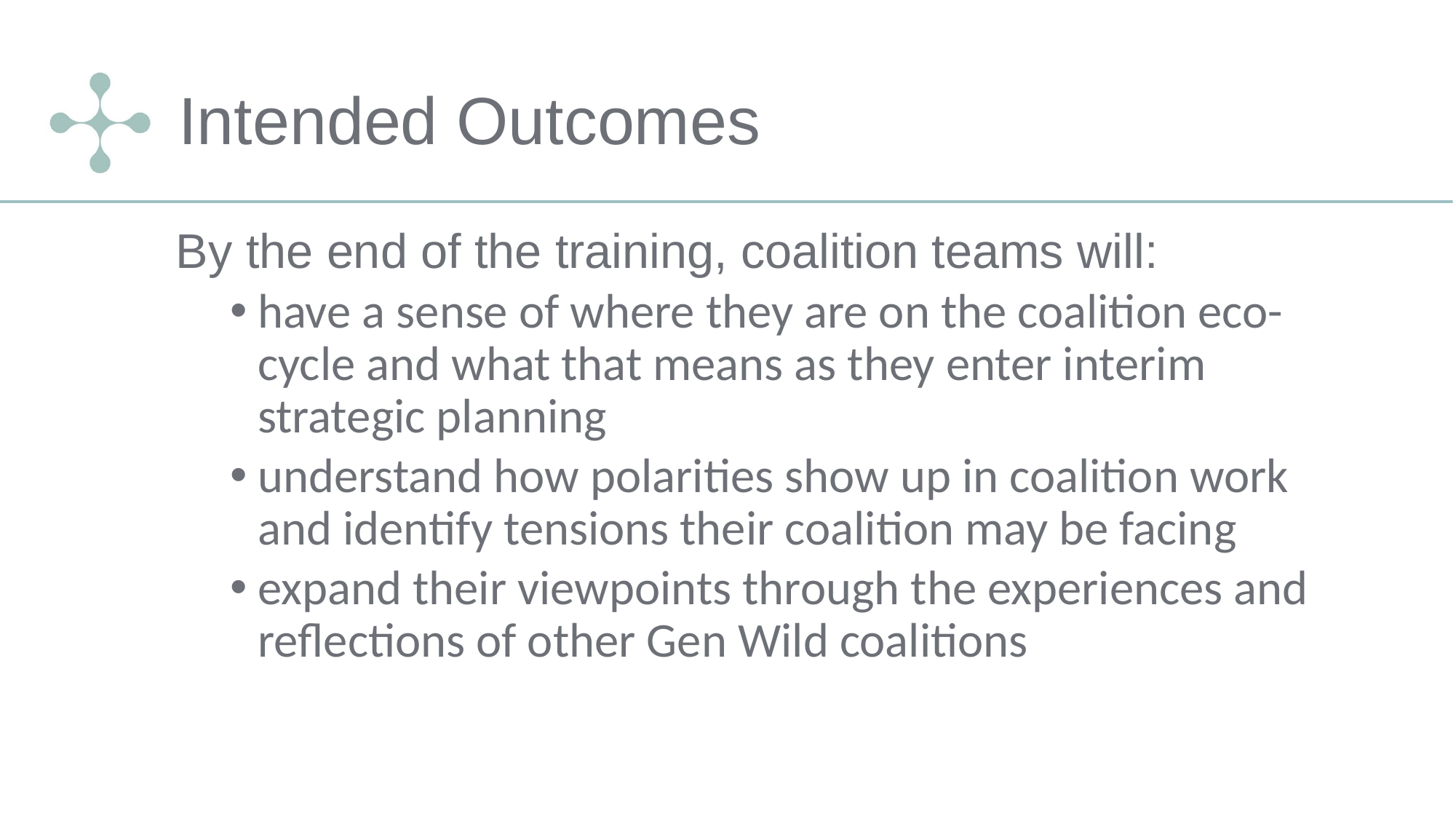

# Intended Outcomes
By the end of the training, coalition teams will:
have a sense of where they are on the coalition eco-cycle and what that means as they enter interim strategic planning
understand how polarities show up in coalition work and identify tensions their coalition may be facing
expand their viewpoints through the experiences and reflections of other Gen Wild coalitions